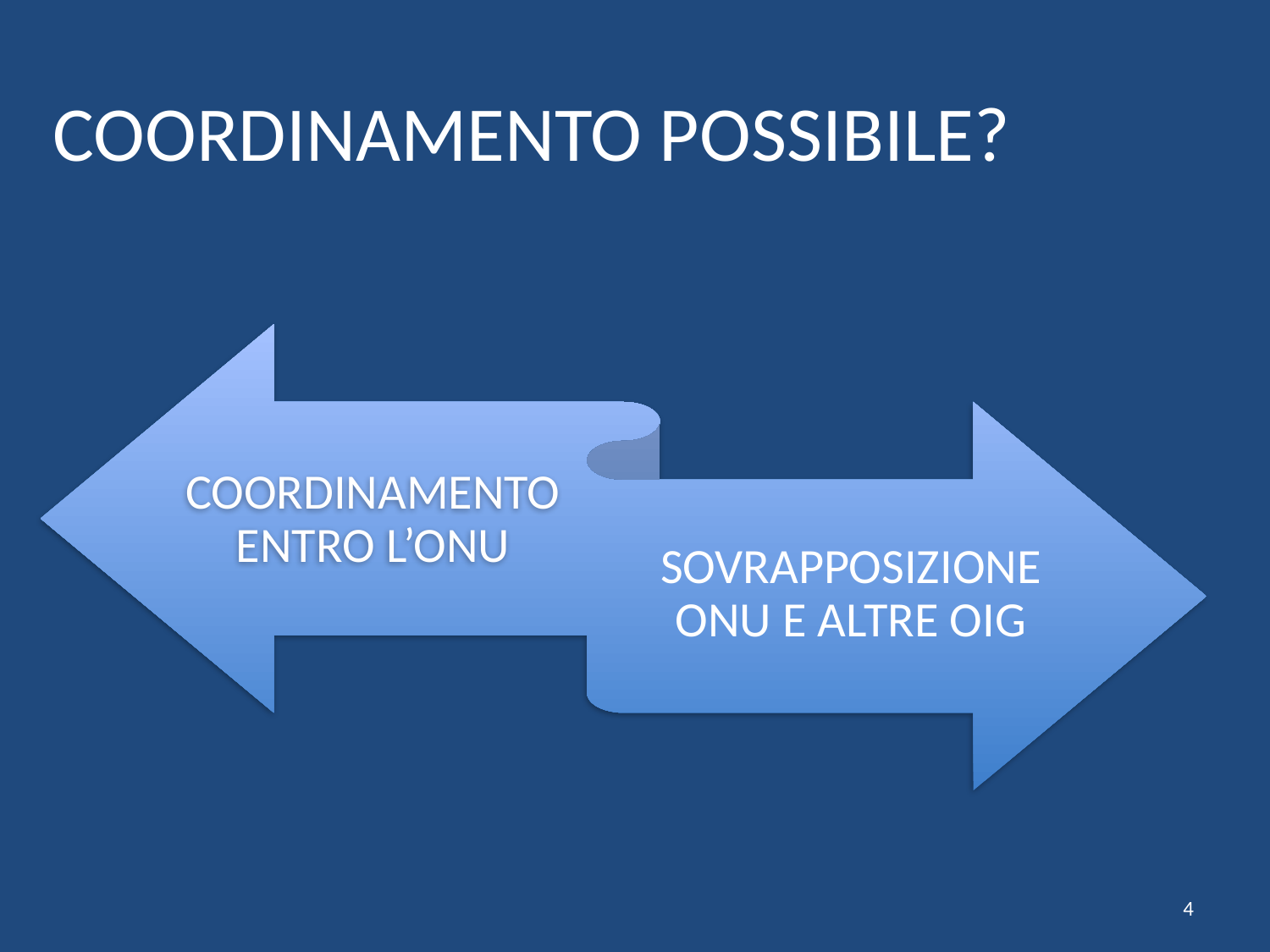

# COORDINAMENTO POSSIBILE?
COORDINAMENTO ENTRO L’ONU
SOVRAPPOSIZIONE ONU E ALTRE OIG
4